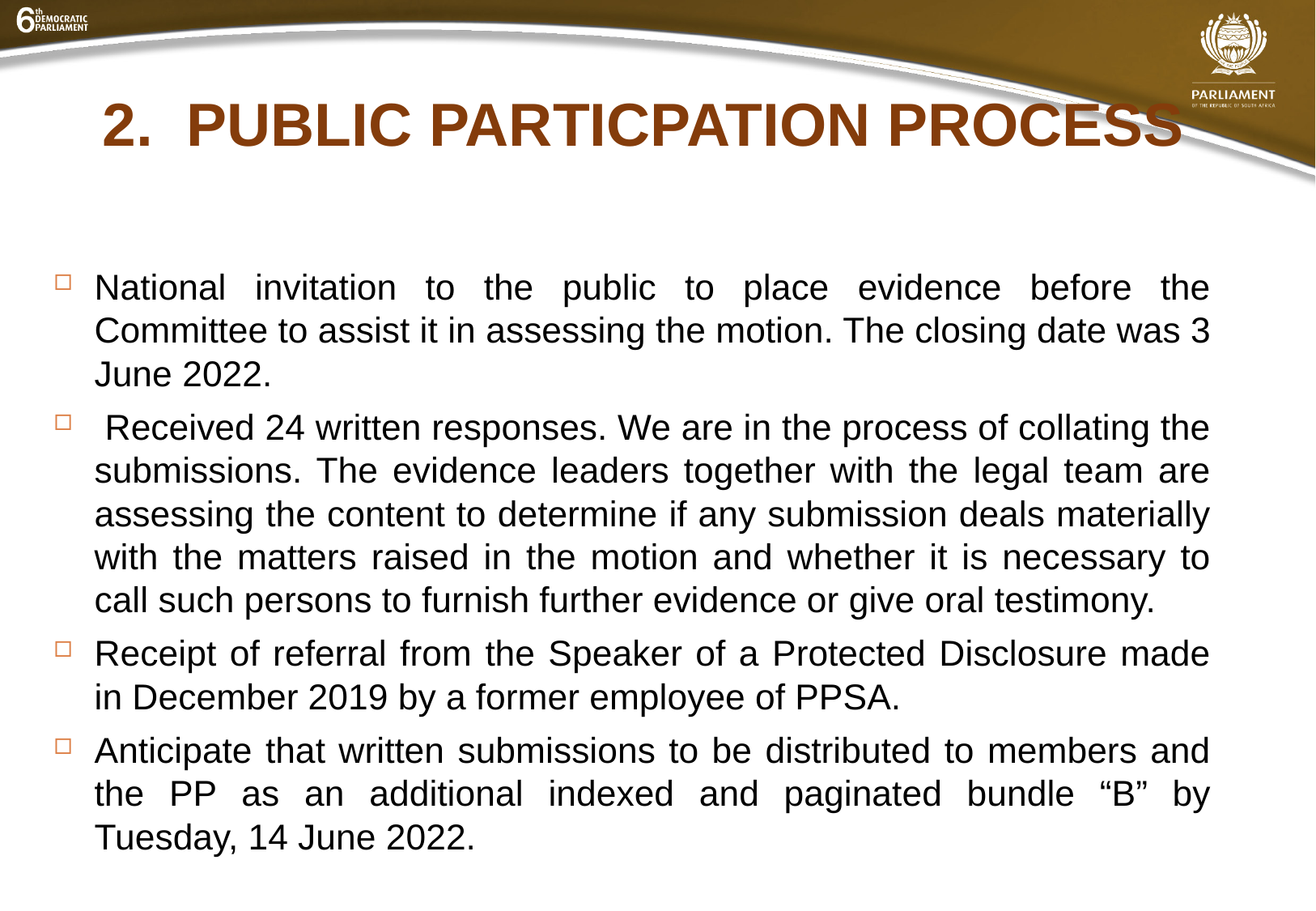

# 2.  PUBLIC PARTICPATION PROCESS

National invitation to the public to place evidence before the Committee to assist it in assessing the motion. The closing date was 3 June 2022.
 Received 24 written responses. We are in the process of collating the submissions. The evidence leaders together with the legal team are assessing the content to determine if any submission deals materially with the matters raised in the motion and whether it is necessary to call such persons to furnish further evidence or give oral testimony.
Receipt of referral from the Speaker of a Protected Disclosure made in December 2019 by a former employee of PPSA.
Anticipate that written submissions to be distributed to members and the PP as an additional indexed and paginated bundle “B” by Tuesday, 14 June 2022.